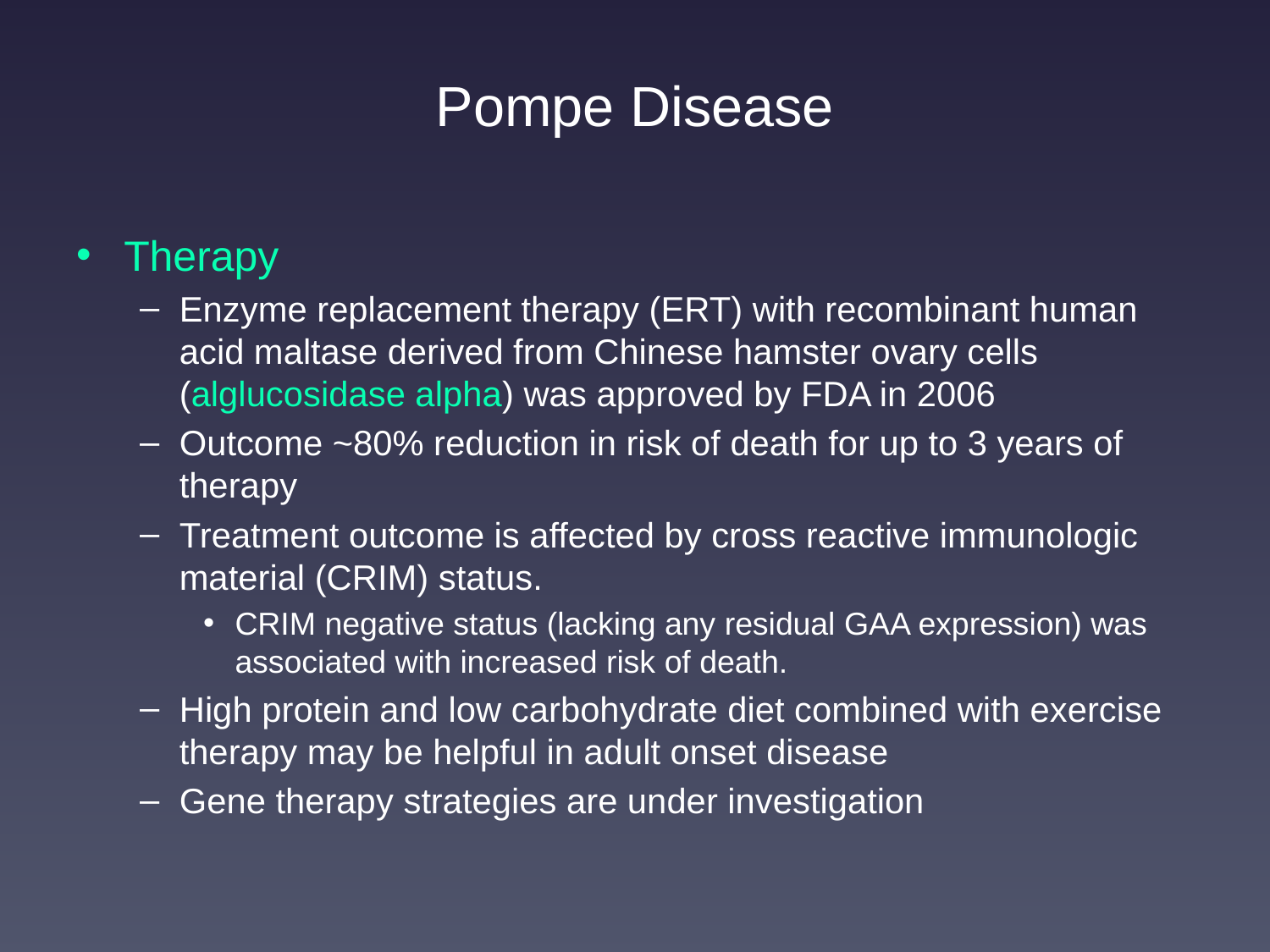

# Pompe Disease
Therapy
Enzyme replacement therapy (ERT) with recombinant human acid maltase derived from Chinese hamster ovary cells (alglucosidase alpha) was approved by FDA in 2006
Outcome ~80% reduction in risk of death for up to 3 years of therapy
Treatment outcome is affected by cross reactive immunologic material (CRIM) status.
CRIM negative status (lacking any residual GAA expression) was associated with increased risk of death.
High protein and low carbohydrate diet combined with exercise therapy may be helpful in adult onset disease
Gene therapy strategies are under investigation